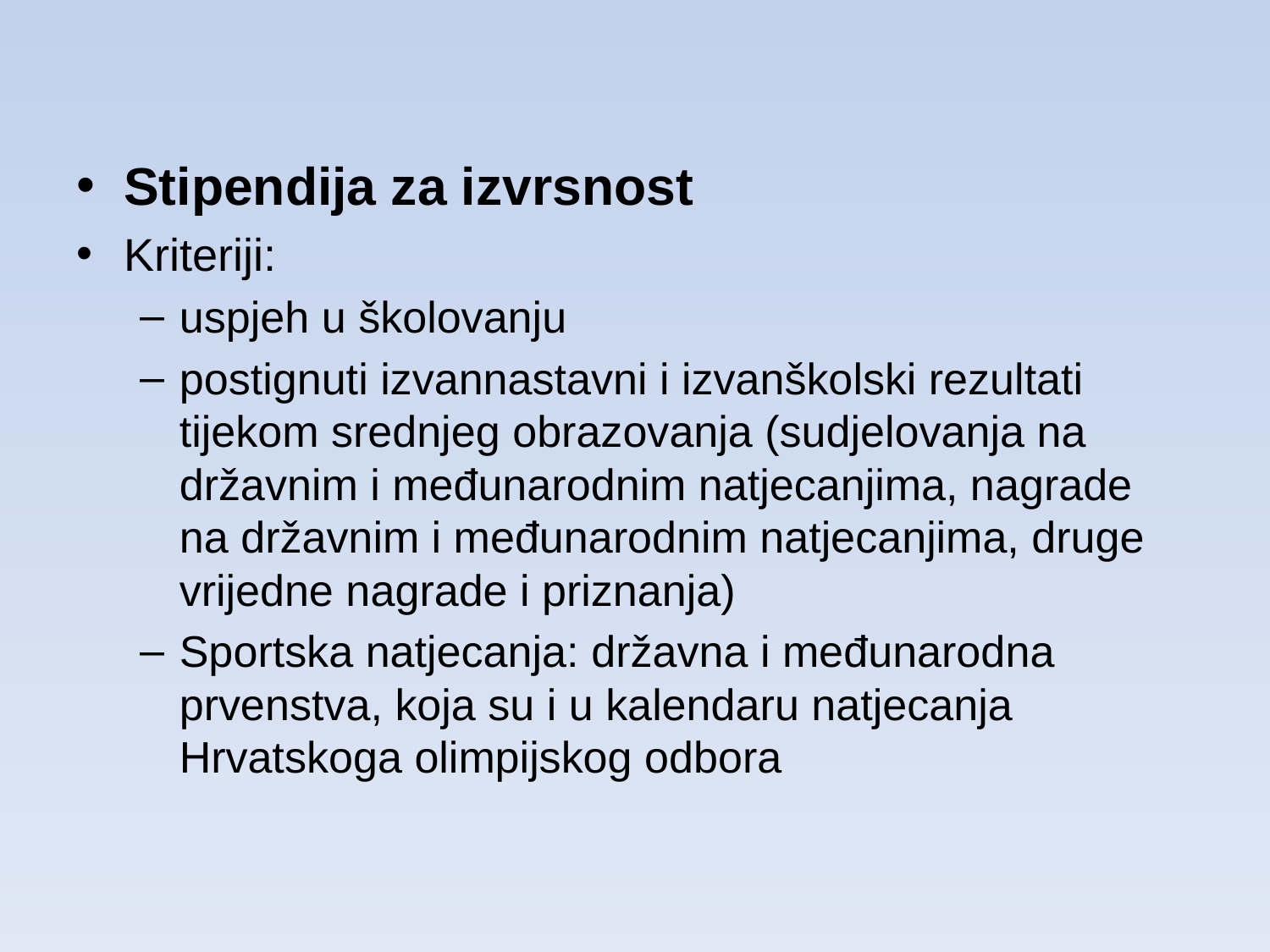

Stipendija za izvrsnost
Kriteriji:
uspjeh u školovanju
postignuti izvannastavni i izvanškolski rezultati tijekom srednjeg obrazovanja (sudjelovanja na državnim i međunarodnim natjecanjima, nagrade na državnim i međunarodnim natjecanjima, druge vrijedne nagrade i priznanja)
Sportska natjecanja: državna i međunarodna prvenstva, koja su i u kalendaru natjecanja Hrvatskoga olimpijskog odbora